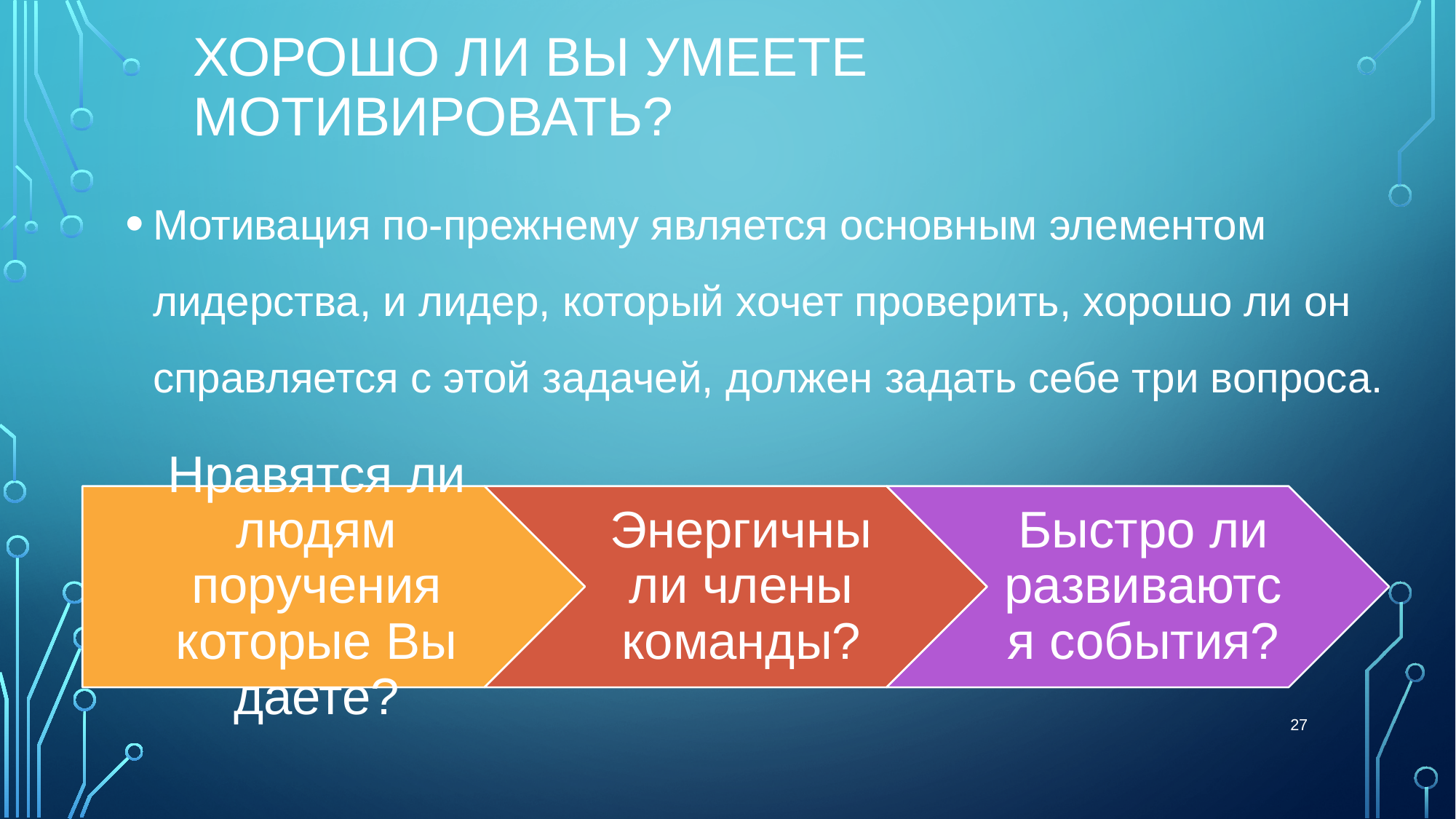

# Хорошо ли Вы умеете мотивировать?
Мотивация по-прежнему является основным элементом лидерства, и лидер, который хочет проверить, хорошо ли он справляется с этой задачей, должен задать себе три вопроса.
Нравятся ли людям поручения которые Вы даете?
Энергичны ли члены команды?
Быстро ли развиваются события?
27